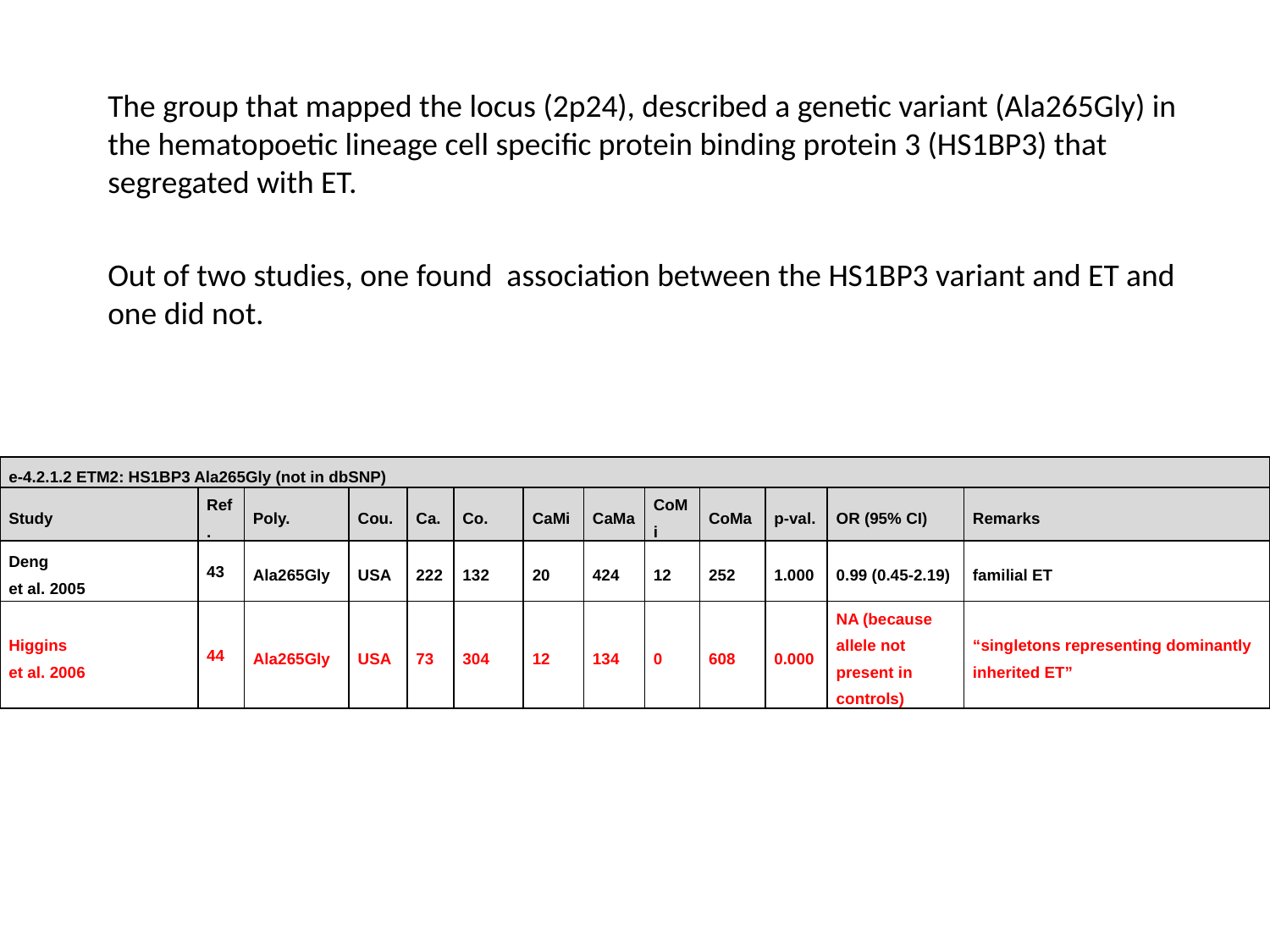

The group that mapped the locus (2p24), described a genetic variant (Ala265Gly) in the hematopoetic lineage cell specific protein binding protein 3 (HS1BP3) that segregated with ET.
Out of two studies, one found  association between the HS1BP3 variant and ET and one did not.
| e-4.2.1.2 ETM2: HS1BP3 Ala265Gly (not in dbSNP) |  |  |  |  |  |  |  |  |  |  |  |  |
| --- | --- | --- | --- | --- | --- | --- | --- | --- | --- | --- | --- | --- |
| Study | Ref. | Poly. | Cou. | Ca. | Co. | CaMi | CaMa | CoMi | CoMa | p-val. | OR (95% CI) | Remarks |
| Deng et al. 2005 | 43 | Ala265Gly | USA | 222 | 132 | 20 | 424 | 12 | 252 | 1.000 | 0.99 (0.45-2.19) | familial ET |
| Higgins et al. 2006 | 44 | Ala265Gly | USA | 73 | 304 | 12 | 134 | 0 | 608 | 0.000 | NA (because allele not present in controls) | “singletons representing dominantly inherited ET” |